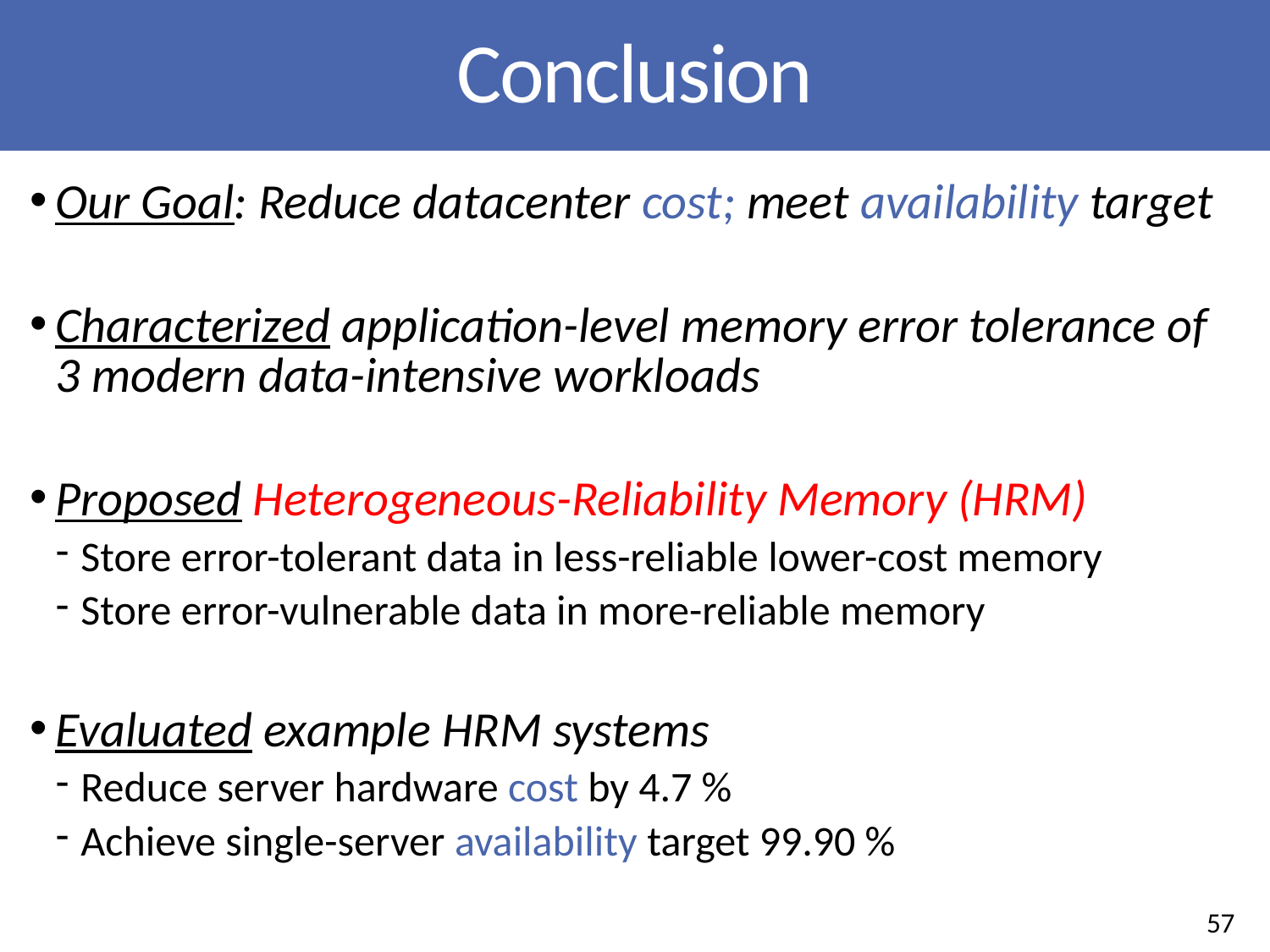

# Conclusion
Our Goal: Reduce datacenter cost; meet availability target

Characterized application-level memory error tolerance of 3 modern data-intensive workloads

Proposed Heterogeneous-Reliability Memory (HRM)
Store error-tolerant data in less-reliable lower-cost memory
Store error-vulnerable data in more-reliable memory

Evaluated example HRM systems
Reduce server hardware cost by 4.7 %
Achieve single-server availability target 99.90 %
57